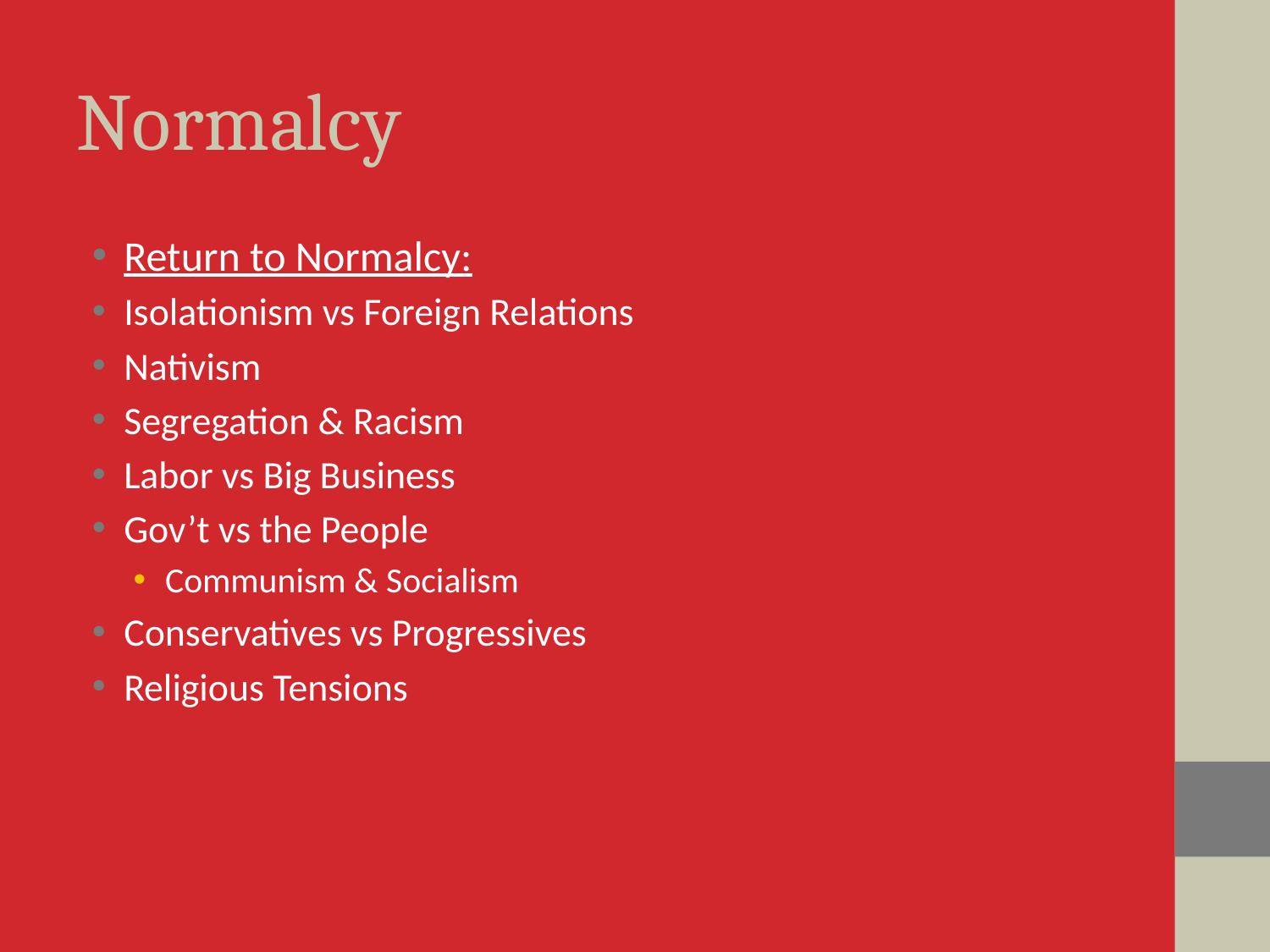

# Normalcy
Return to Normalcy:
Isolationism vs Foreign Relations
Nativism
Segregation & Racism
Labor vs Big Business
Gov’t vs the People
Communism & Socialism
Conservatives vs Progressives
Religious Tensions